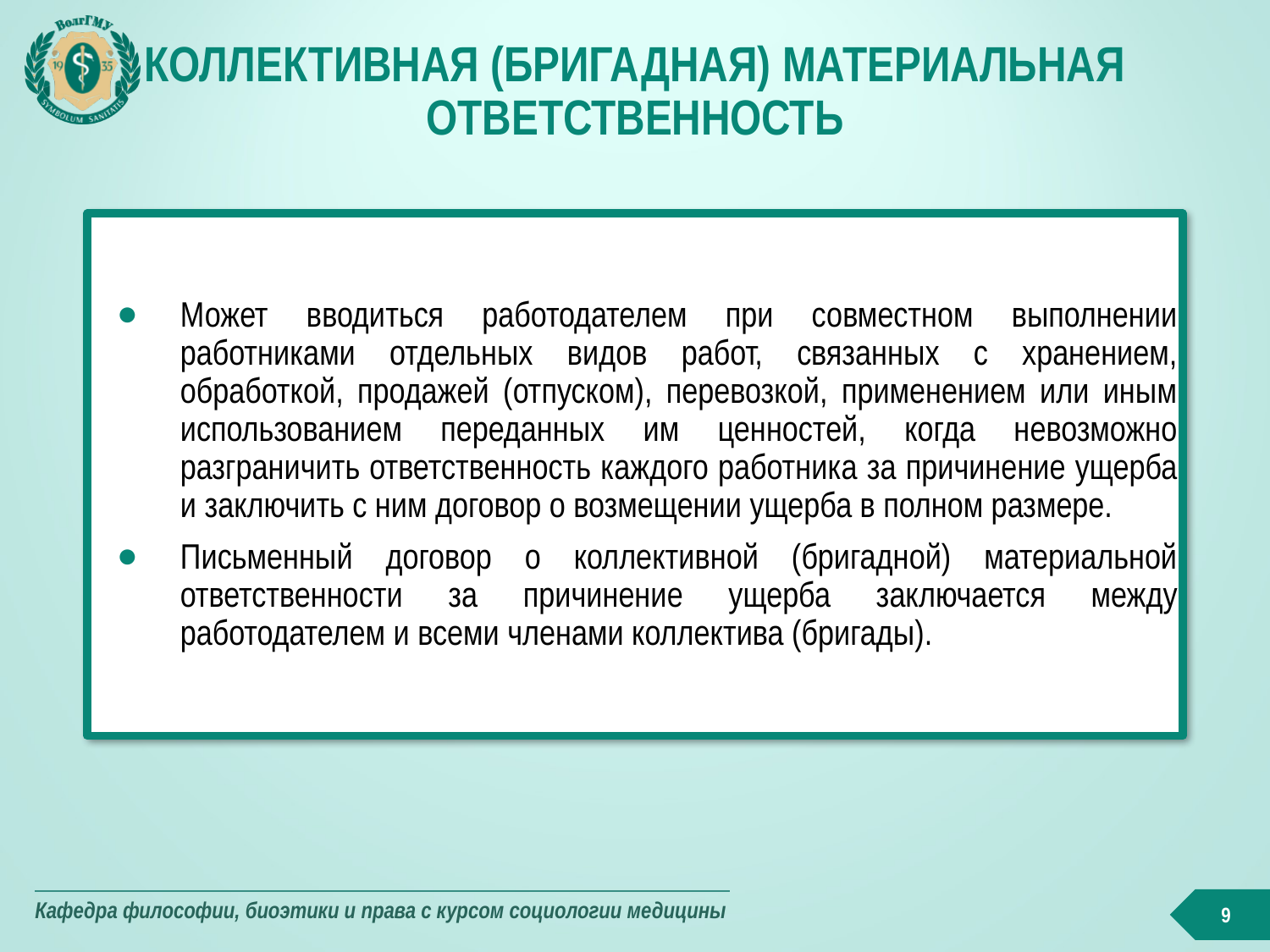

# Коллективная (бригадная) материальная ответственность
Может вводиться работодателем при совместном выполнении работниками отдельных видов работ, связанных с хранением, обработкой, продажей (отпуском), перевозкой, применением или иным использованием переданных им ценностей, когда невозможно разграничить ответственность каждого работника за причинение ущерба и заключить с ним договор о возмещении ущерба в полном размере.
Письменный договор о коллективной (бригадной) материальной ответственности за причинение ущерба заключается между работодателем и всеми членами коллектива (бригады).
9